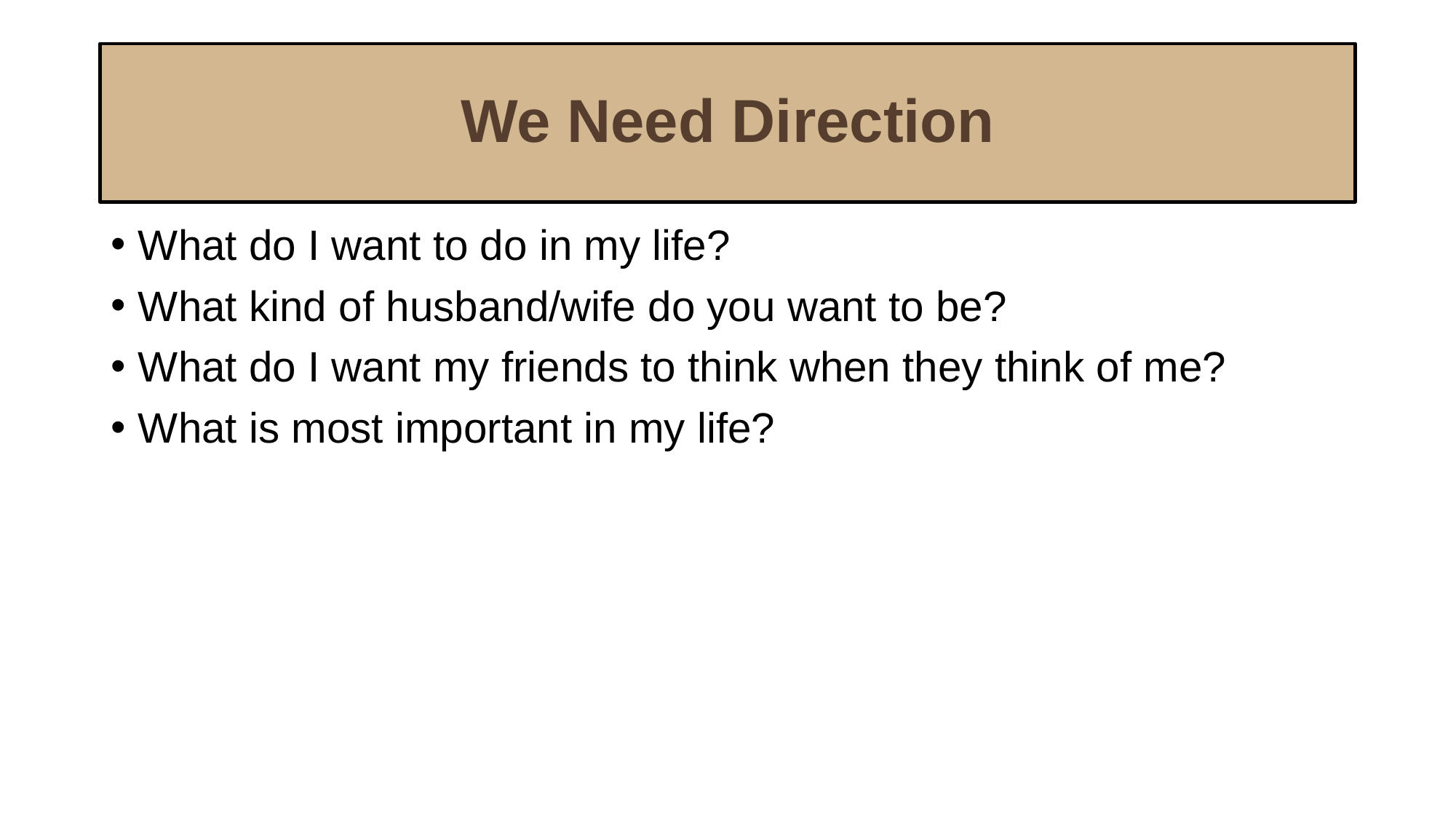

# We Need Direction
What do I want to do in my life?
What kind of husband/wife do you want to be?
What do I want my friends to think when they think of me?
What is most important in my life?